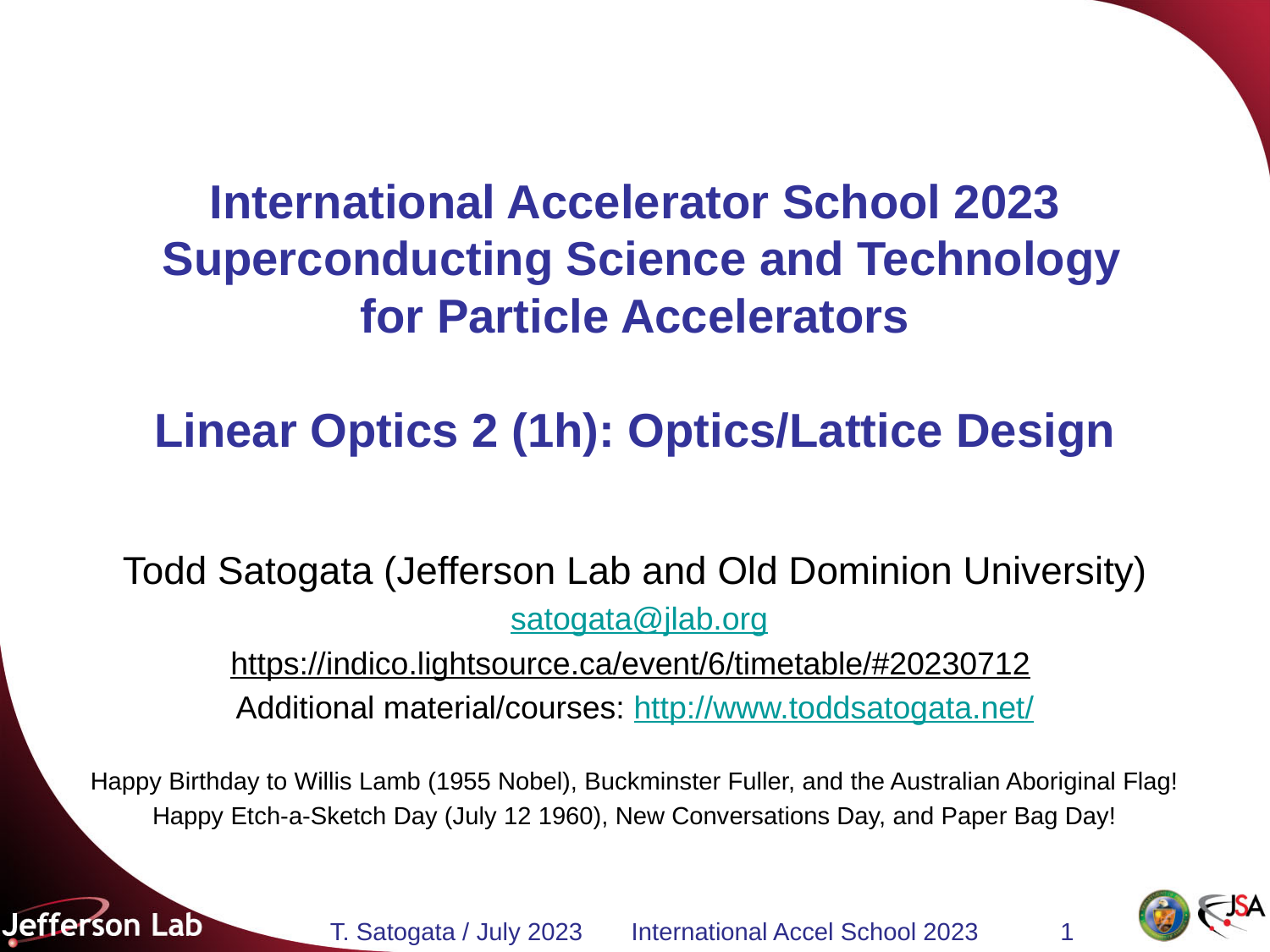

# International Accelerator School 2023 Superconducting Science and Technology for Particle Accelerators Linear Optics 2 (1h): Optics/Lattice Design
Todd Satogata (Jefferson Lab and Old Dominion University)
 satogata@jlab.org
https://indico.lightsource.ca/event/6/timetable/#20230712
Additional material/courses: http://www.toddsatogata.net/

Happy Birthday to Willis Lamb (1955 Nobel), Buckminster Fuller, and the Australian Aboriginal Flag!
Happy Etch-a-Sketch Day (July 12 1960), New Conversations Day, and Paper Bag Day!